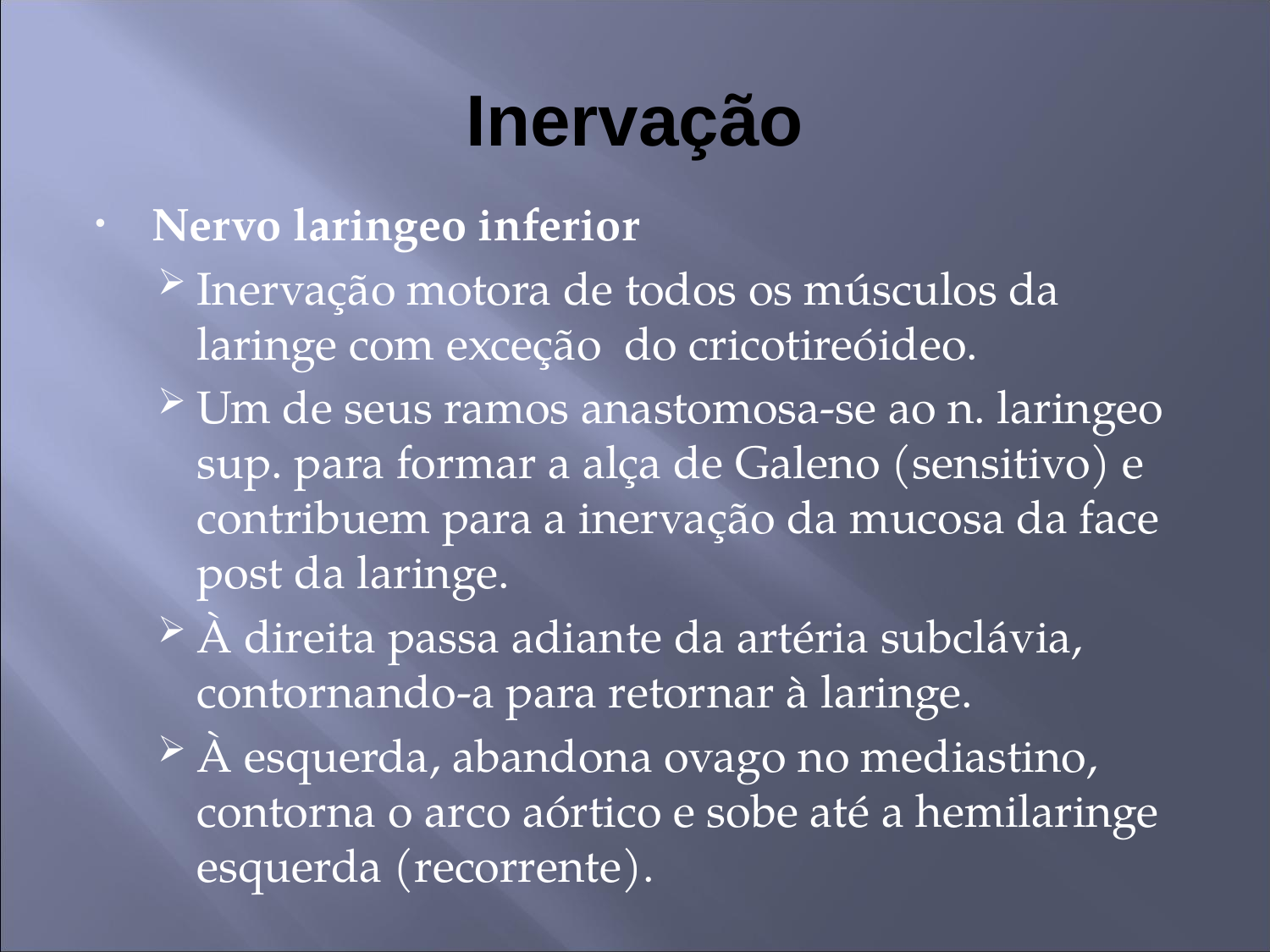

# Inervação
Nervo laringeo inferior
Inervação motora de todos os músculos da laringe com exceção  do cricotireóideo.
Um de seus ramos anastomosa-se ao n. laringeo sup. para formar a alça de Galeno (sensitivo) e contribuem para a inervação da mucosa da face post da laringe.
À direita passa adiante da artéria subclávia, contornando-a para retornar à laringe.
À esquerda, abandona ovago no mediastino, contorna o arco aórtico e sobe até a hemilaringe esquerda (recorrente).